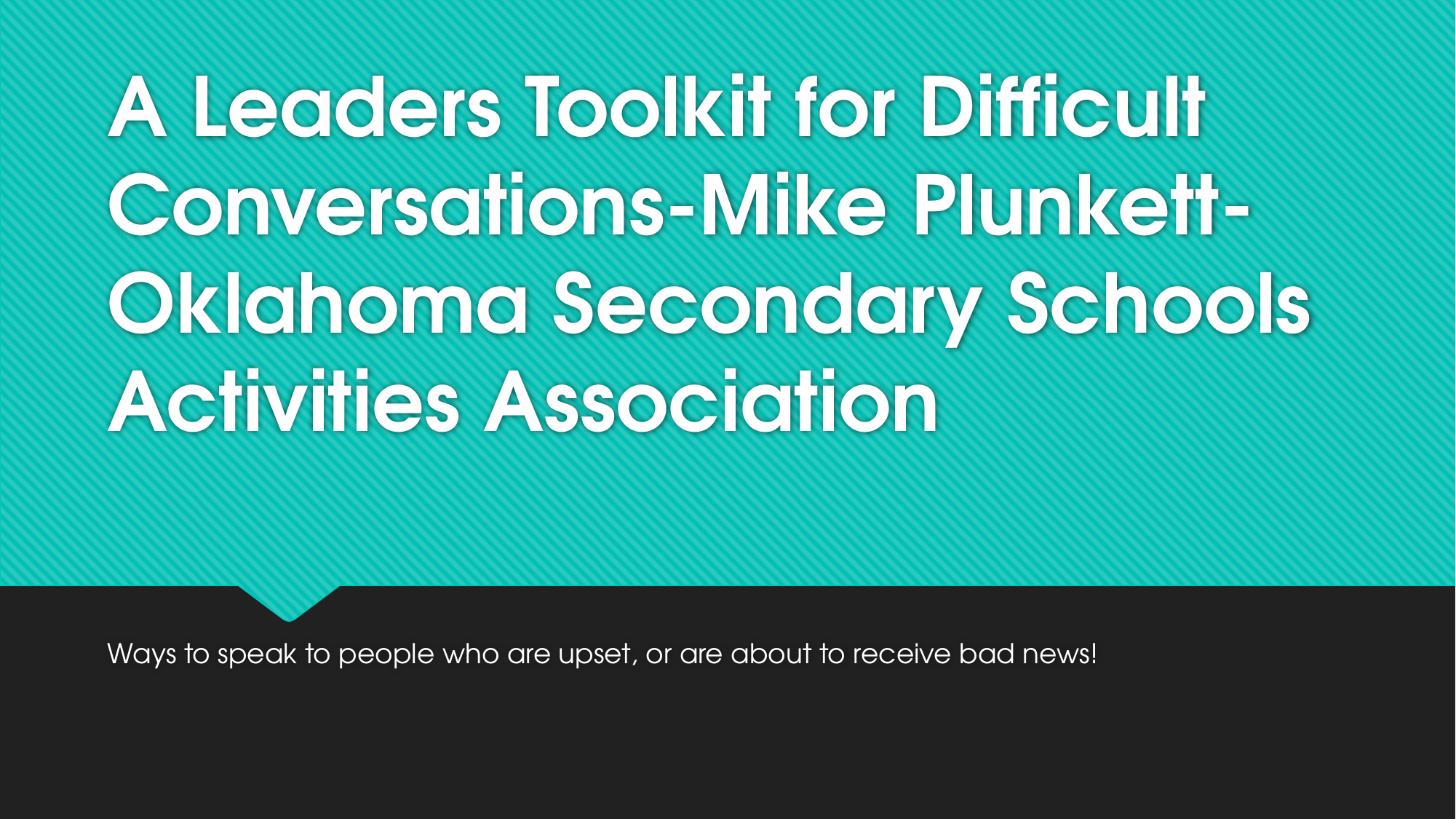

# A Leaders Toolkit for Difficult Conversations-Mike Plunkett-Oklahoma Secondary Schools Activities Association
Ways to speak to people who are upset, or are about to receive bad news!